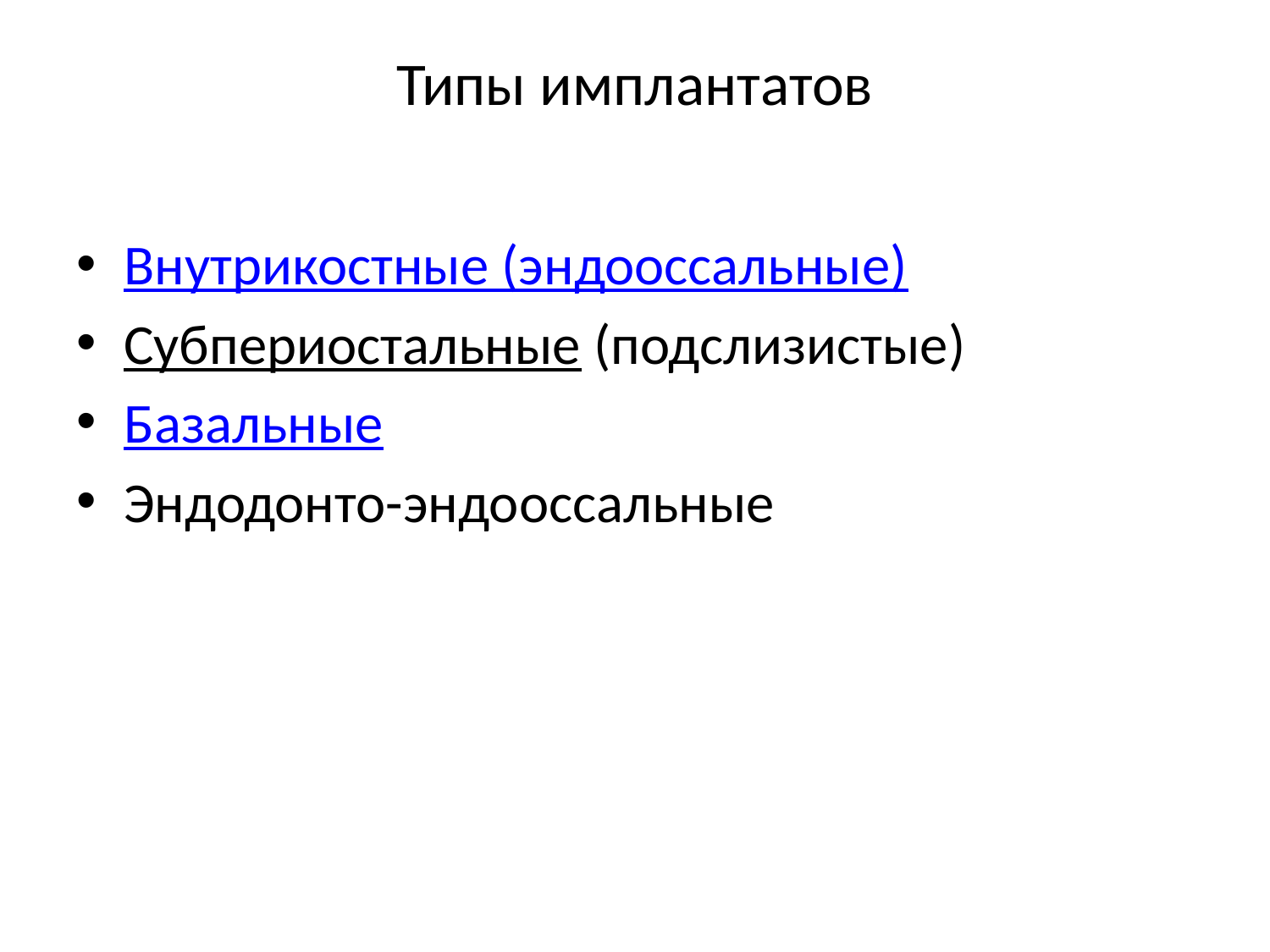

# Типы имплантатов
Внутрикостные (эндооссальные)
Субпериостальные (подслизистые)
Базальные
Эндодонто-эндооссальные